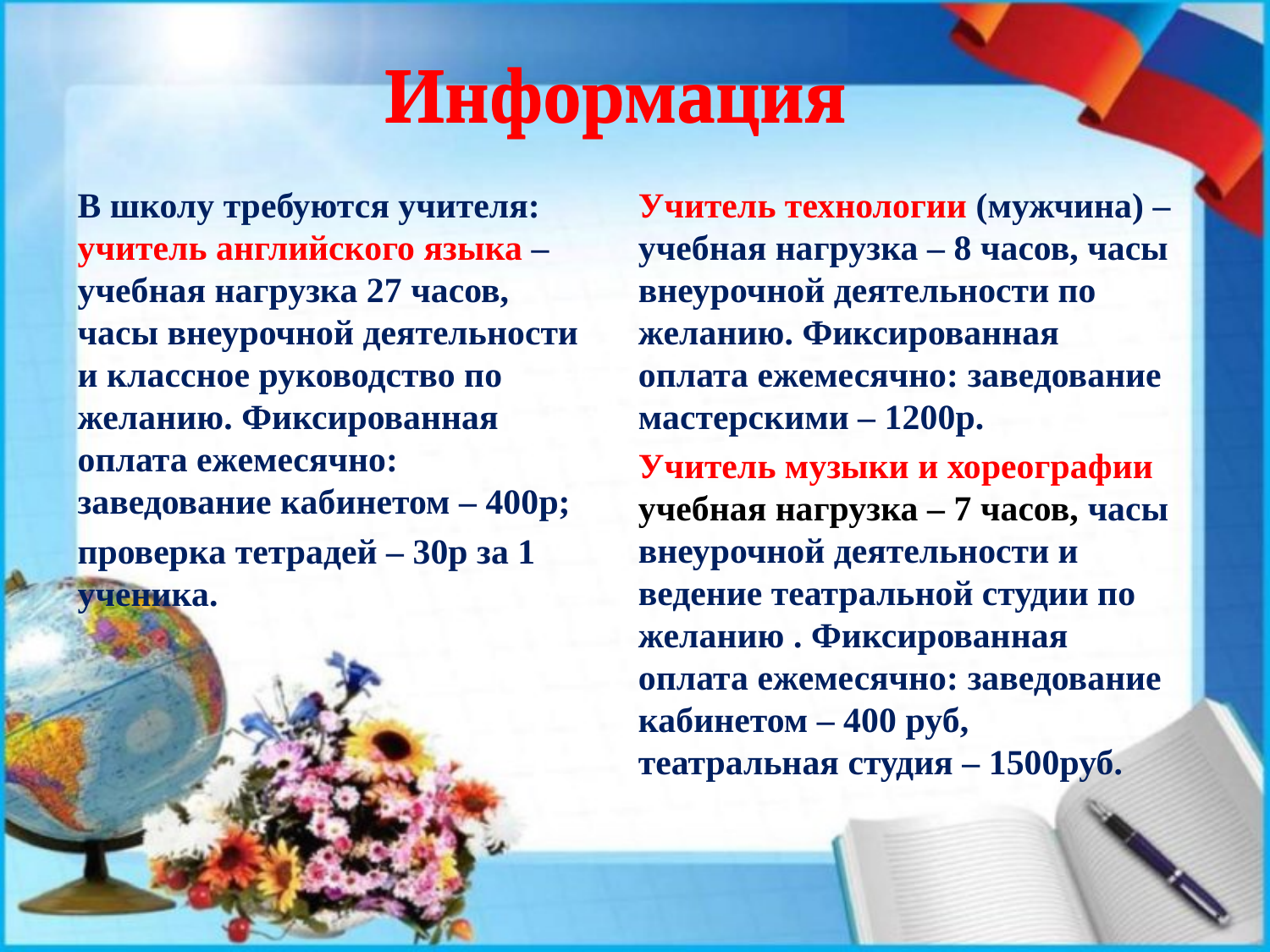

Информация
# Информация
В школу требуются учителя: учитель английского языка – учебная нагрузка 27 часов, часы внеурочной деятельности и классное руководство по желанию. Фиксированная оплата ежемесячно: заведование кабинетом – 400р;
проверка тетрадей – 30р за 1 ученика.
Учитель технологии (мужчина) –учебная нагрузка – 8 часов, часы внеурочной деятельности по желанию. Фиксированная оплата ежемесячно: заведование мастерскими – 1200р.
Учитель музыки и хореографии  учебная нагрузка – 7 часов, часы внеурочной деятельности и ведение театральной студии по желанию . Фиксированная оплата ежемесячно: заведование кабинетом – 400 руб, театральная студия – 1500руб.